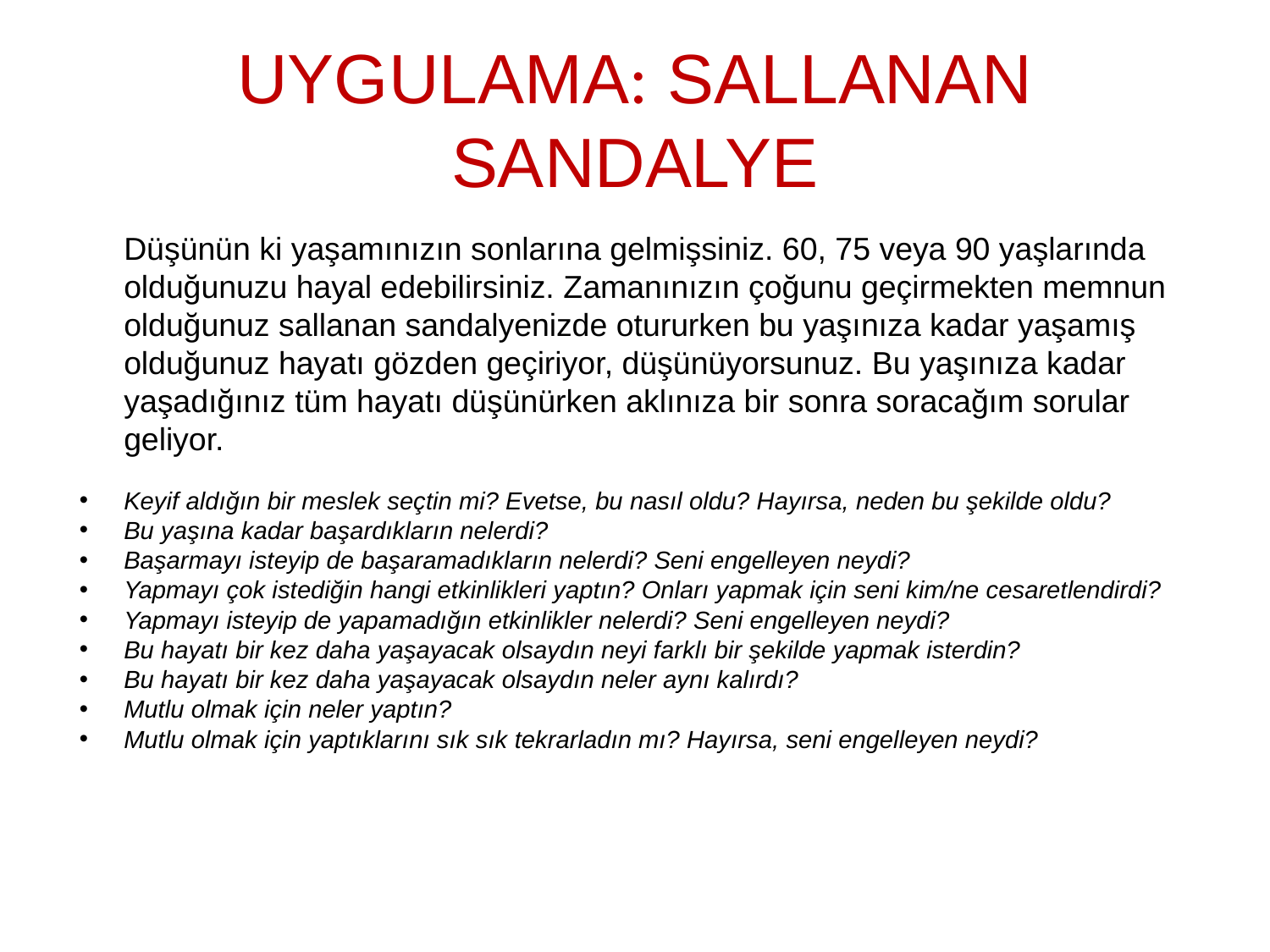

# UYGULAMA: SALLANAN SANDALYE
Düşünün ki yaşamınızın sonlarına gelmişsiniz. 60, 75 veya 90 yaşlarında olduğunuzu hayal edebilirsiniz. Zamanınızın çoğunu geçirmekten memnun olduğunuz sallanan sandalyenizde otururken bu yaşınıza kadar yaşamış olduğunuz hayatı gözden geçiriyor, düşünüyorsunuz. Bu yaşınıza kadar yaşadığınız tüm hayatı düşünürken aklınıza bir sonra soracağım sorular geliyor.

Keyif aldığın bir meslek seçtin mi? Evetse, bu nasıl oldu? Hayırsa, neden bu şekilde oldu?
Bu yaşına kadar başardıkların nelerdi?
Başarmayı isteyip de başaramadıkların nelerdi? Seni engelleyen neydi?
Yapmayı çok istediğin hangi etkinlikleri yaptın? Onları yapmak için seni kim/ne cesaretlendirdi?
Yapmayı isteyip de yapamadığın etkinlikler nelerdi? Seni engelleyen neydi?
Bu hayatı bir kez daha yaşayacak olsaydın neyi farklı bir şekilde yapmak isterdin?
Bu hayatı bir kez daha yaşayacak olsaydın neler aynı kalırdı?
Mutlu olmak için neler yaptın?
Mutlu olmak için yaptıklarını sık sık tekrarladın mı? Hayırsa, seni engelleyen neydi?